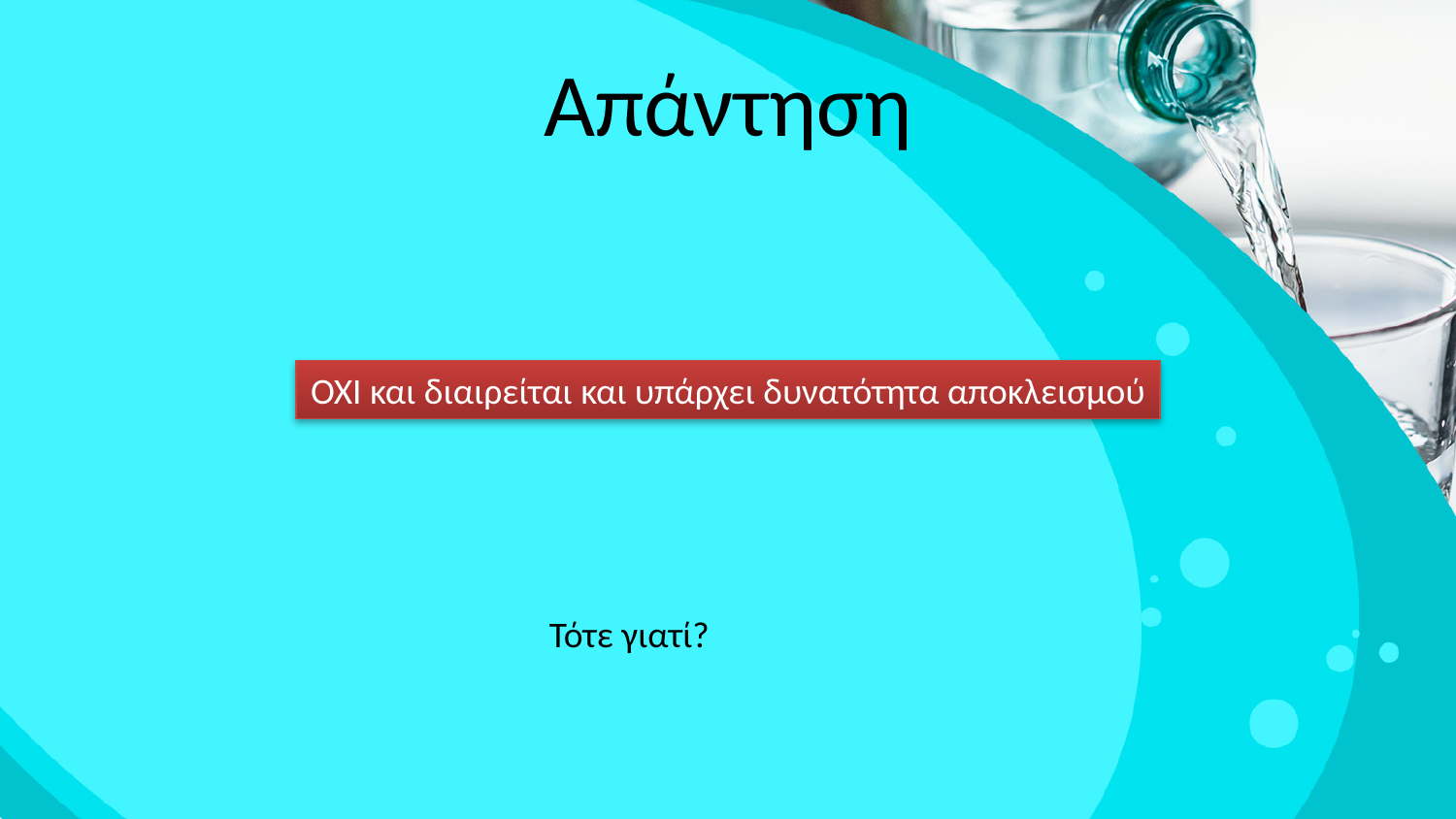

# Απάντηση
ΌΧΙ και διαιρείται και υπάρχει δυνατότητα αποκλεισμού
Τότε γιατί?